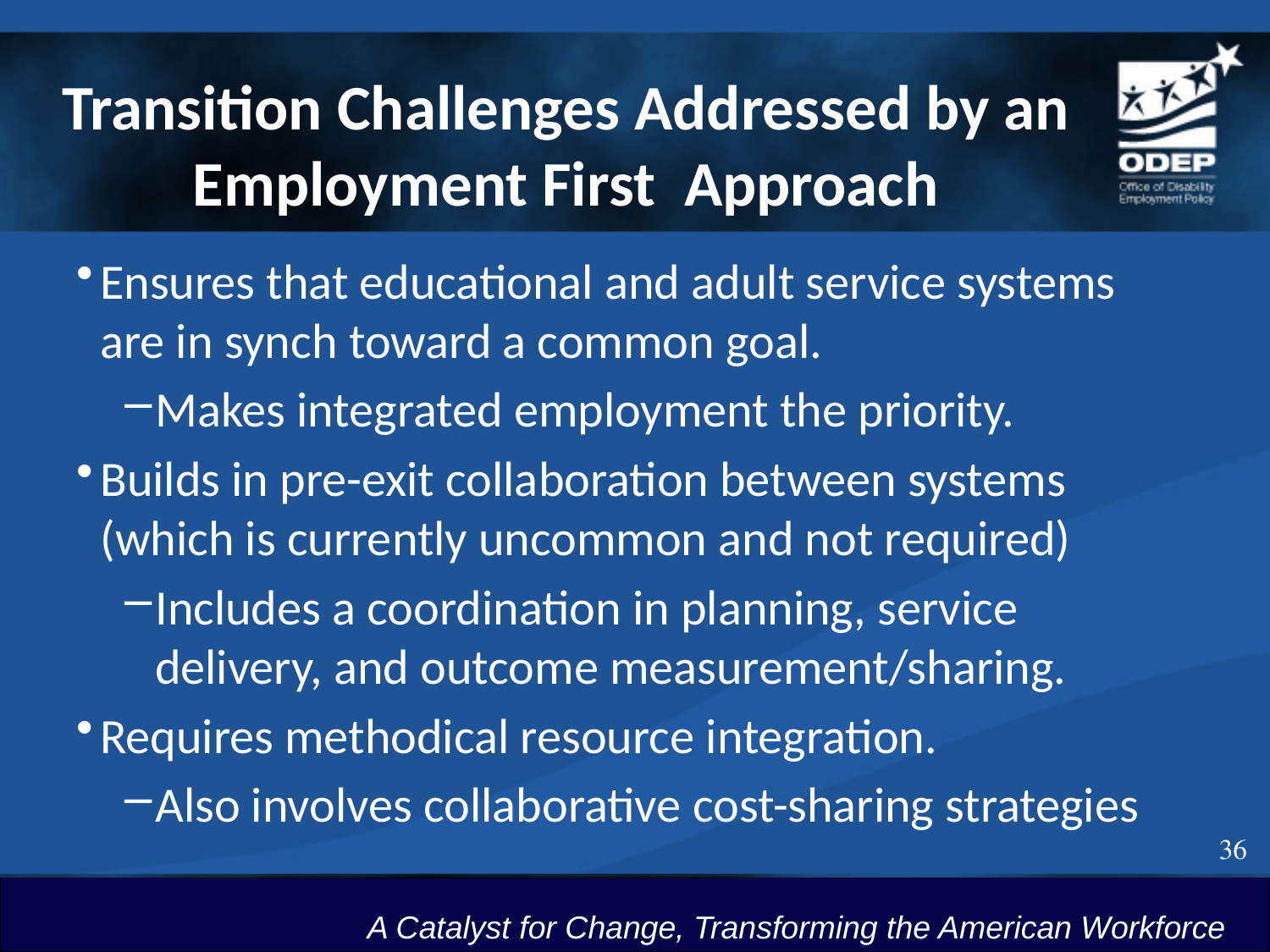

# Transition Challenges Addressed by an Employment First  Approach
Ensures that educational and adult service systems are in synch toward a common goal.
Makes integrated employment the priority.
Builds in pre-exit collaboration between systems (which is currently uncommon and not required)
Includes a coordination in planning, service delivery, and outcome measurement/sharing.
Requires methodical resource integration.
Also involves collaborative cost-sharing strategies